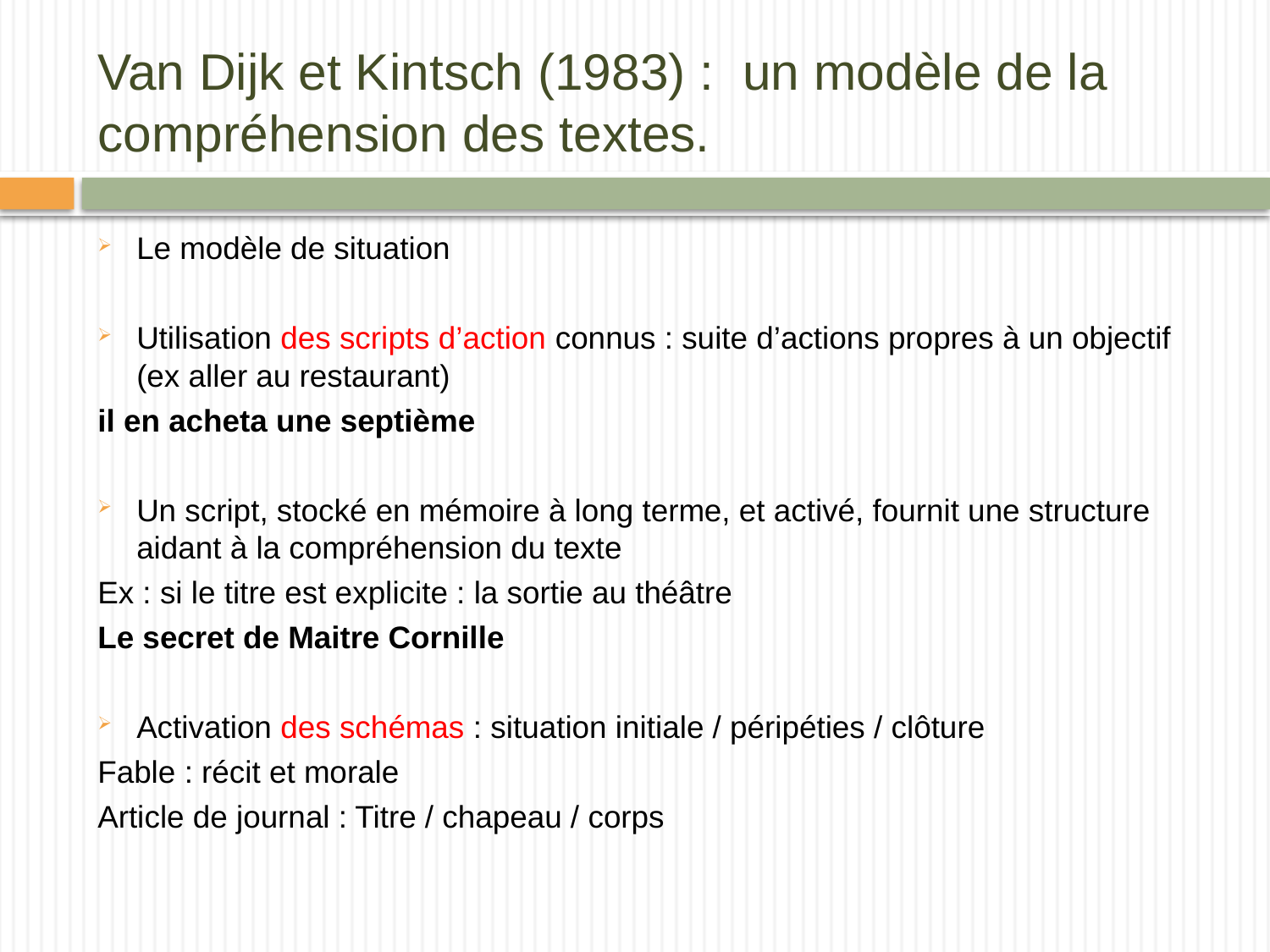

# Van Dijk et Kintsch (1983) :  un modèle de la compréhension des textes.
Le modèle de situation

Utilisation des scripts d’action connus : suite d’actions propres à un objectif  (ex aller au restaurant)
il en acheta une septième

Un script, stocké en mémoire à long terme, et activé, fournit une structure aidant à la compréhension du texte
Ex : si le titre est explicite : la sortie au théâtre
Le secret de Maitre Cornille

Activation des schémas : situation initiale / péripéties / clôture
Fable : récit et morale
Article de journal : Titre / chapeau / corps